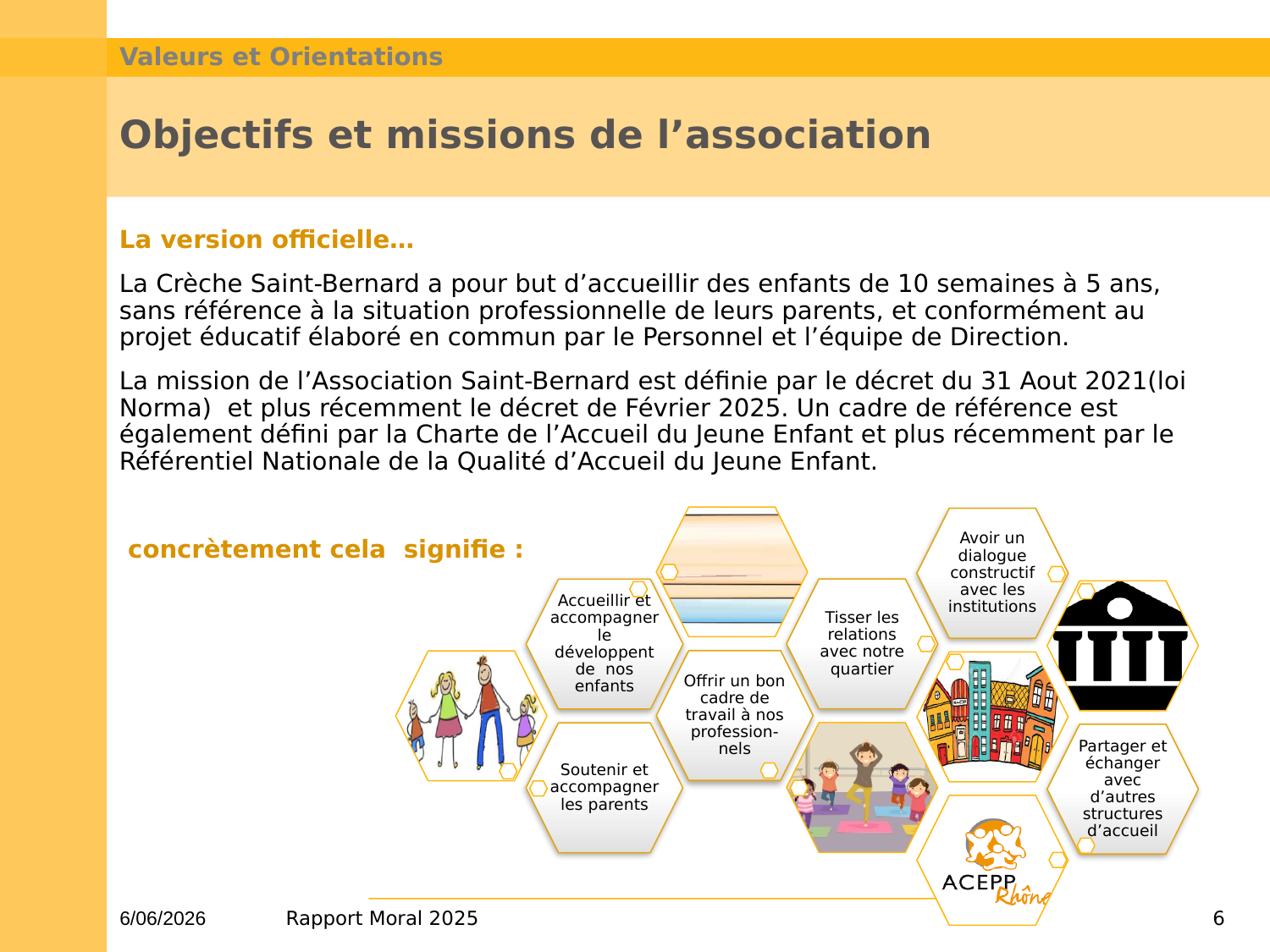

Valeurs et Orientations
Objectifs et missions de l’association
La version officielle…
La Crèche Saint-Bernard a pour but d’accueillir des enfants de 10 semaines à 5 ans, sans référence à la situation professionnelle de leurs parents, et conformément au projet éducatif élaboré en commun par le Personnel et l’équipe de Direction.
La mission de l’Association Saint-Bernard est définie par le décret du 31 Aout 2021(loi Norma)  et plus récemment le décret de Février 2025. Un cadre de référence est également défini par la Charte de l’Accueil du Jeune Enfant et plus récemment par le Référentiel Nationale de la Qualité d’Accueil du Jeune Enfant.

 concrètement cela  signifie :

Avoir un dialogue constructif avec les institutions

Tisser les relations avec notre quartier
Accueillir et accompagner le développent de  nos enfants

Offrir un bon cadre de travail à nos profession-nels

Soutenir et accompagner les parents
Partager et échanger avec d’autres structures d’accueil

6/06/2026
Rapport Moral 2025
6